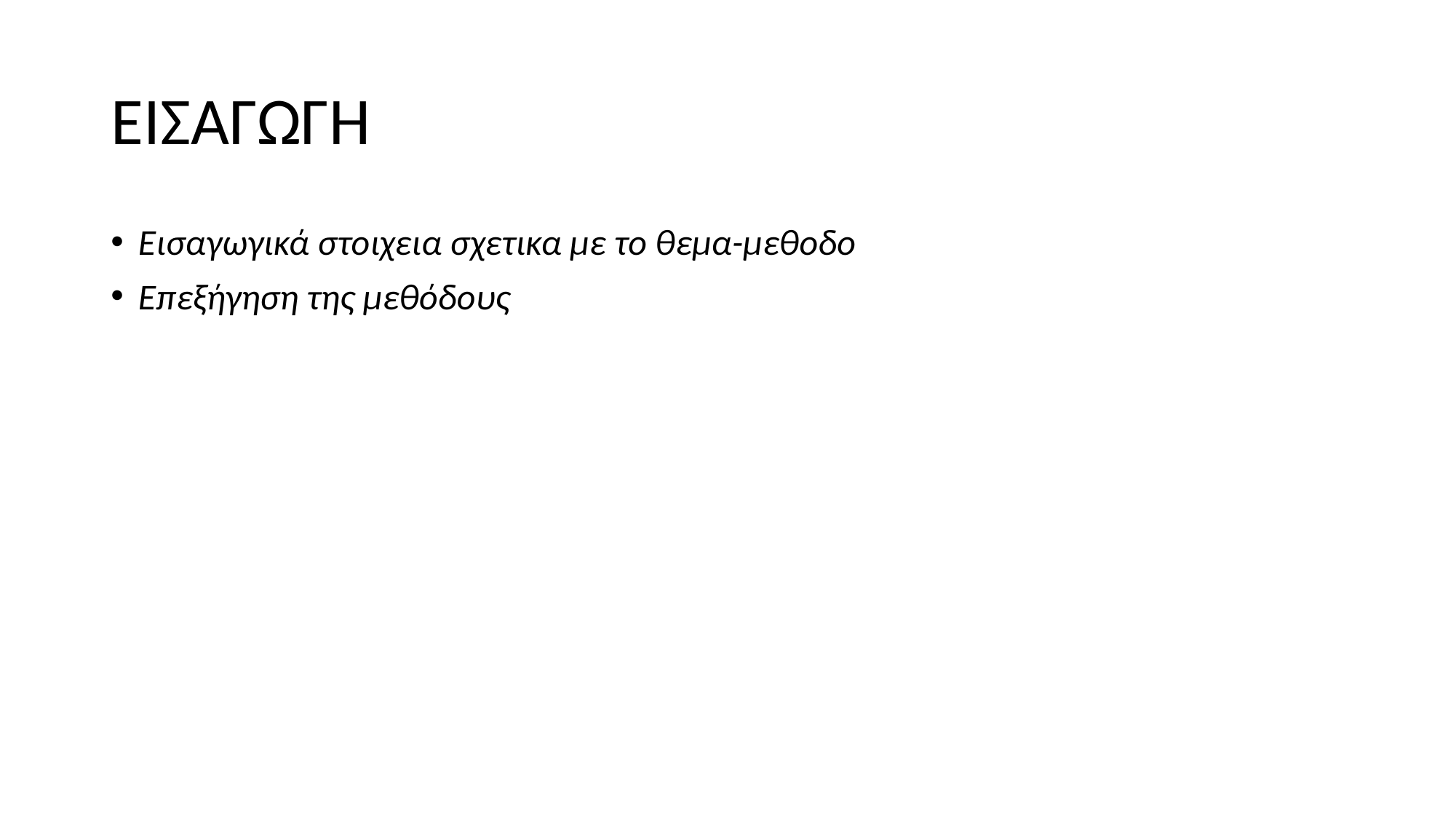

# ΕΙΣΑΓΩΓΗ
Εισαγωγικά στοιχεια σχετικα με το θεμα-μεθοδο
Επεξήγηση της μεθόδους